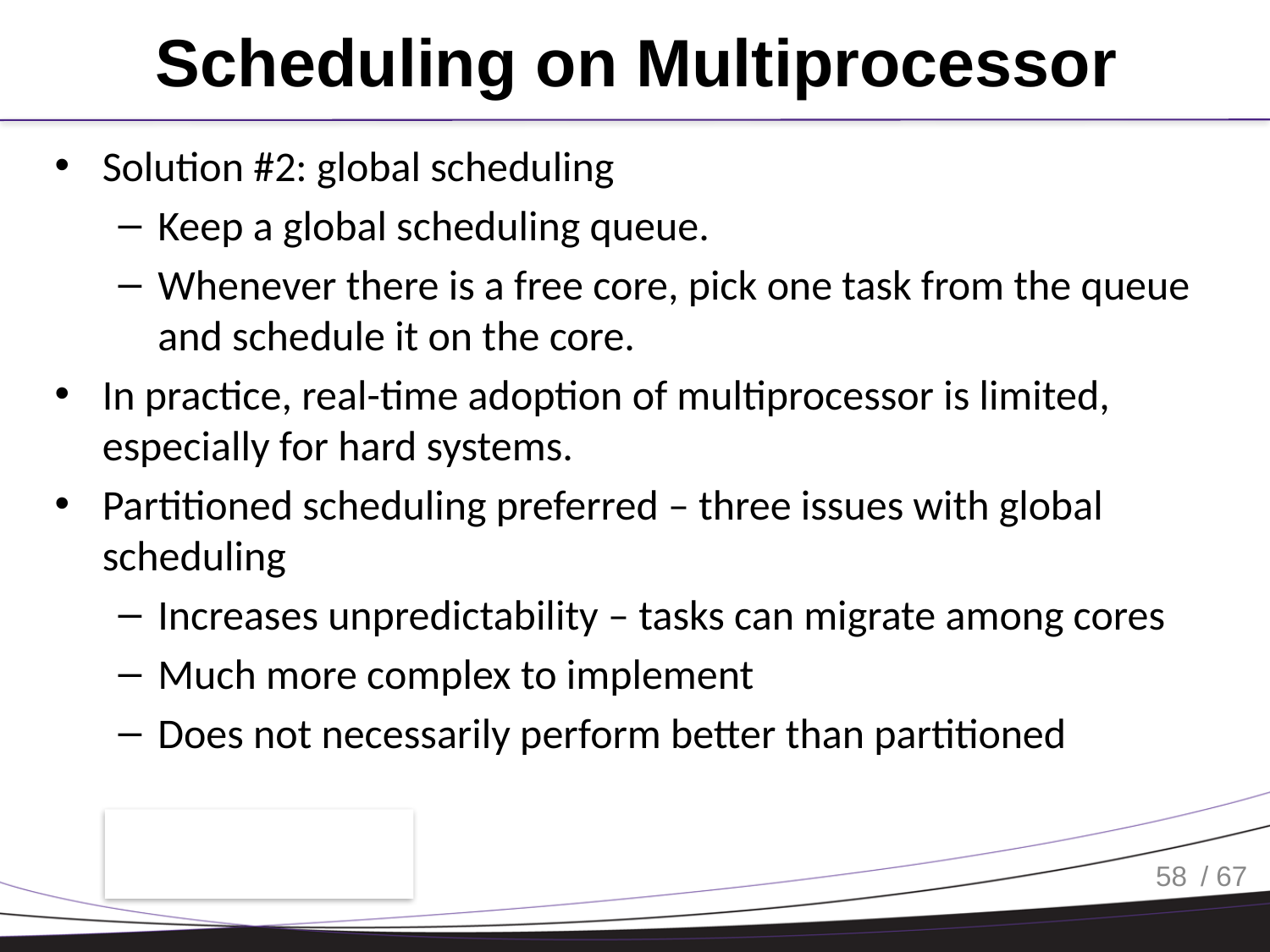

# Scheduling on Multiprocessor
Solution #2: global scheduling
Keep a global scheduling queue.
Whenever there is a free core, pick one task from the queue and schedule it on the core.
In practice, real-time adoption of multiprocessor is limited, especially for hard systems.
Partitioned scheduling preferred – three issues with global scheduling
Increases unpredictability – tasks can migrate among cores
Much more complex to implement
Does not necessarily perform better than partitioned
58